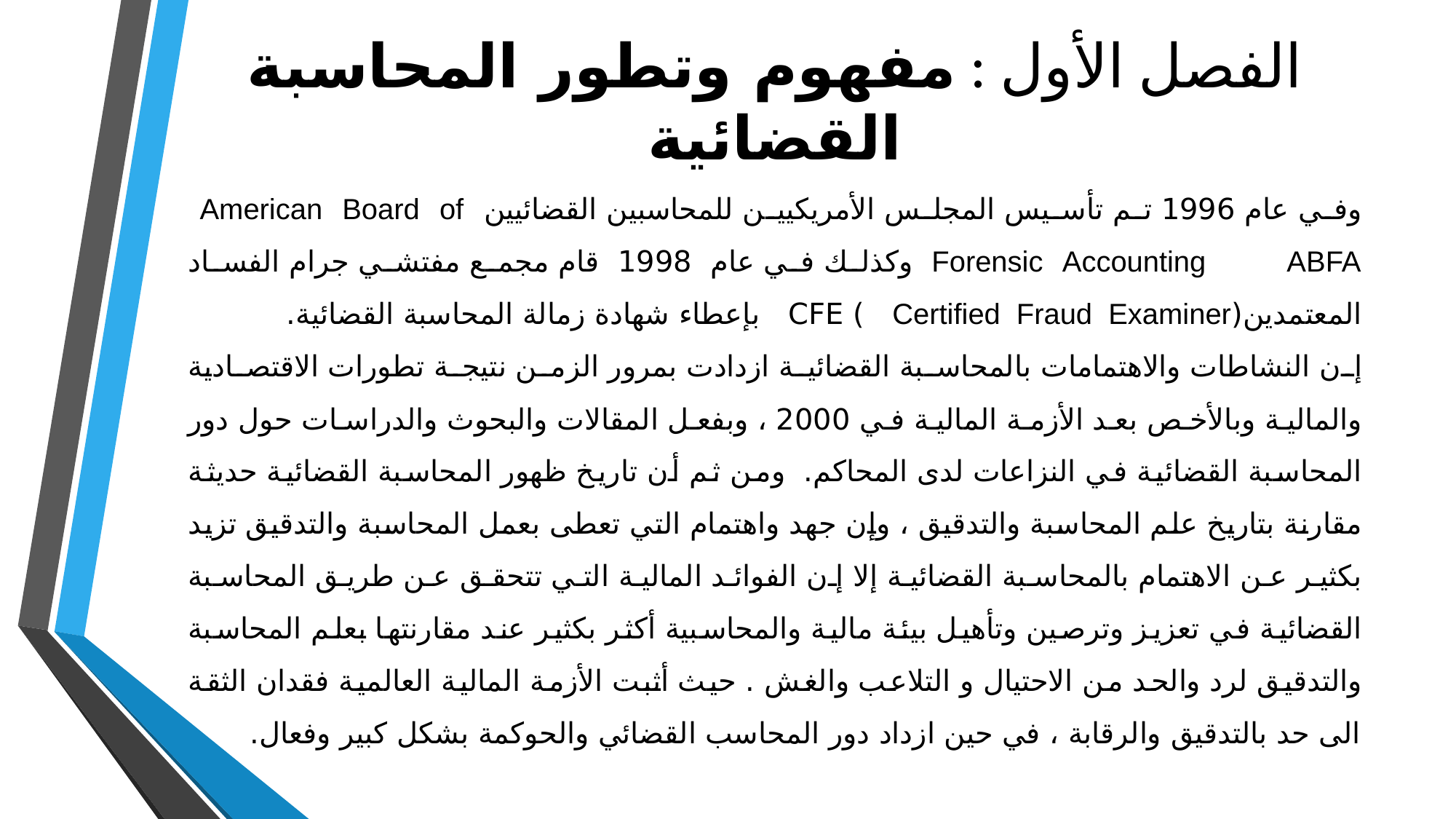

# الفصل الأول : مفهوم وتطور المحاسبة القضائية
وفي عام 1996 تم تأسيس المجلس الأمريكيين للمحاسبين القضائيينAmerican Board of  Forensic Accounting    ABFA  وكذلك في عام  1998  قام مجمع مفتشي جرام الفساد المعتمدين(Certified  Fraud  Examiner   ) CFE   بإعطاء شهادة زمالة المحاسبة القضائية.
إن النشاطات والاهتمامات بالمحاسبة القضائية ازدادت بمرور الزمن نتيجة تطورات الاقتصادية والمالية وبالأخص بعد الأزمة المالية في 2000 ، وبفعل المقالات والبحوث والدراسات حول دور المحاسبة القضائية في النزاعات لدى المحاكم.  ومن ثم أن تاريخ ظهور المحاسبة القضائية حديثة مقارنة بتاريخ علم المحاسبة والتدقيق ، وإن جهد واهتمام التي تعطى بعمل المحاسبة والتدقيق تزيد بكثير عن الاهتمام بالمحاسبة القضائية إلا إن الفوائد المالية التي تتحقق عن طريق المحاسبة القضائية في تعزيز وترصين وتأهيل بيئة مالية والمحاسبية أكثر بكثير عند مقارنتها بعلم المحاسبة والتدقيق لرد والحد من الاحتيال و التلاعب والغش . حيث أثبت الأزمة المالية العالمية فقدان الثقة الى حد بالتدقيق والرقابة ، في حين ازداد دور المحاسب القضائي والحوكمة بشكل كبير وفعال.